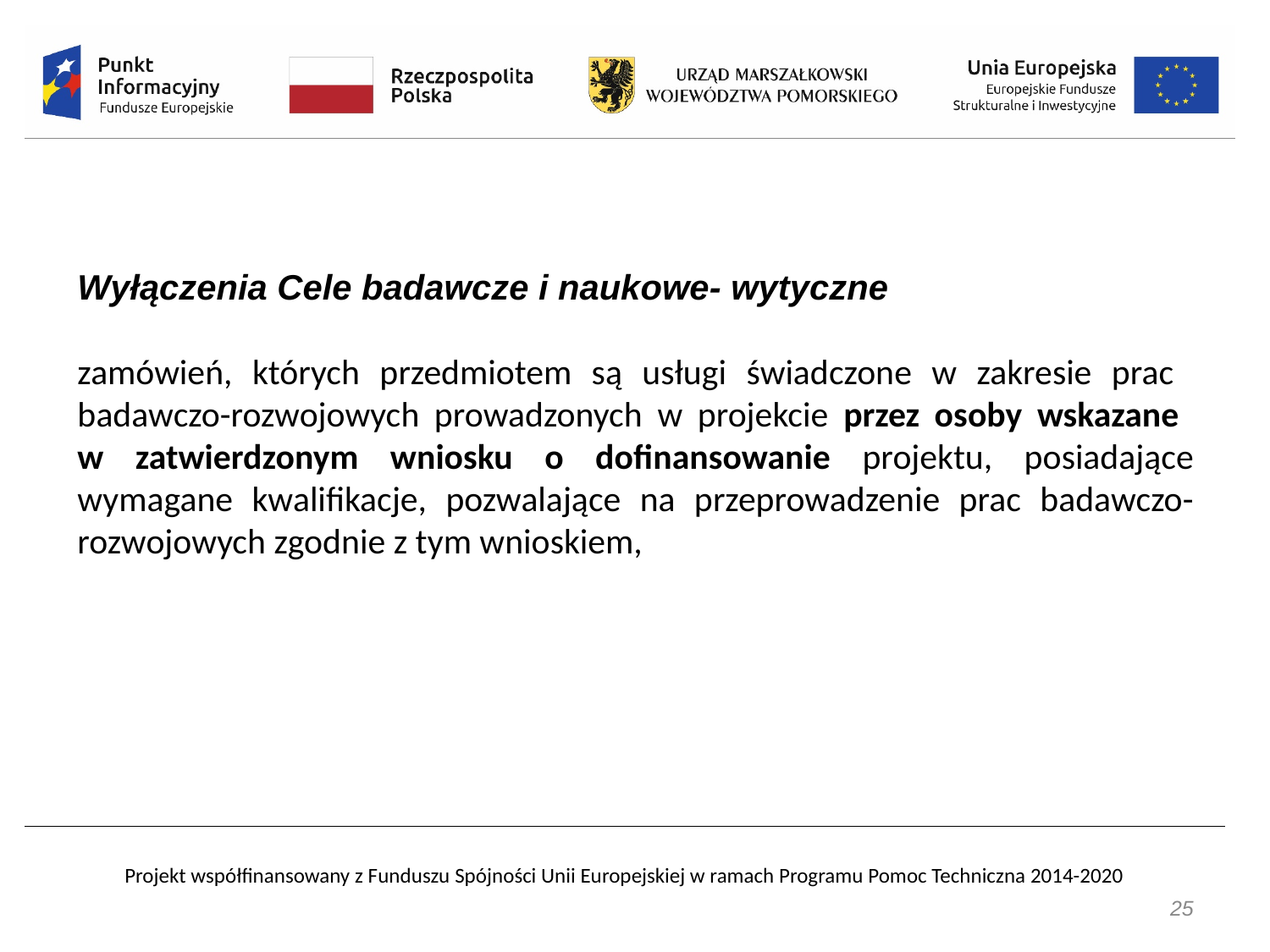

Wyłączenia Cele badawcze i naukowe- wytyczne

zamówień, których przedmiotem są usługi świadczone w zakresie prac
badawczo-rozwojowych prowadzonych w projekcie przez osoby wskazane
w zatwierdzonym wniosku o dofinansowanie projektu, posiadające wymagane kwalifikacje, pozwalające na przeprowadzenie prac badawczo-rozwojowych zgodnie z tym wnioskiem,
25